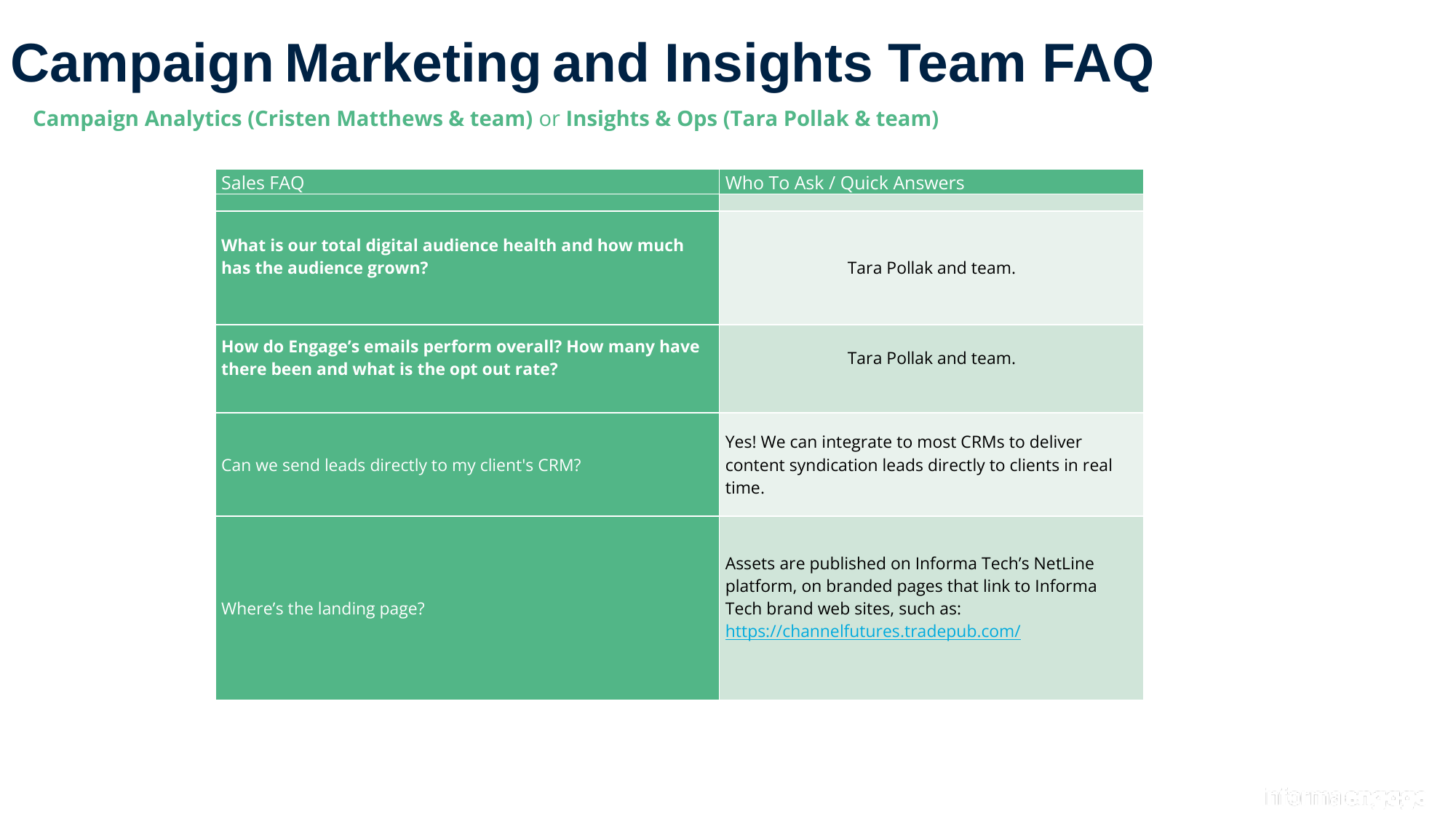

Campaign Marketing and Insights Team FAQ
Campaign Analytics (Cristen Matthews & team) or Insights & Ops (Tara Pollak & team)

| Sales FAQ | Who To Ask / Quick Answers |
| --- | --- |
|  |  |
| What is our total digital audience health and how much has the audience grown? | Tara Pollak and team. |
| How do Engage’s emails perform overall? How many have there been and what is the opt out rate? | Tara Pollak and team. |
| Can we send leads directly to my client's CRM? | Yes! We can integrate to most CRMs to deliver content syndication leads directly to clients in real time. |
| Where’s the landing page? | Assets are published on Informa Tech’s NetLine platform, on branded pages that link to Informa Tech brand web sites, such as: https://channelfutures.tradepub.com/ |